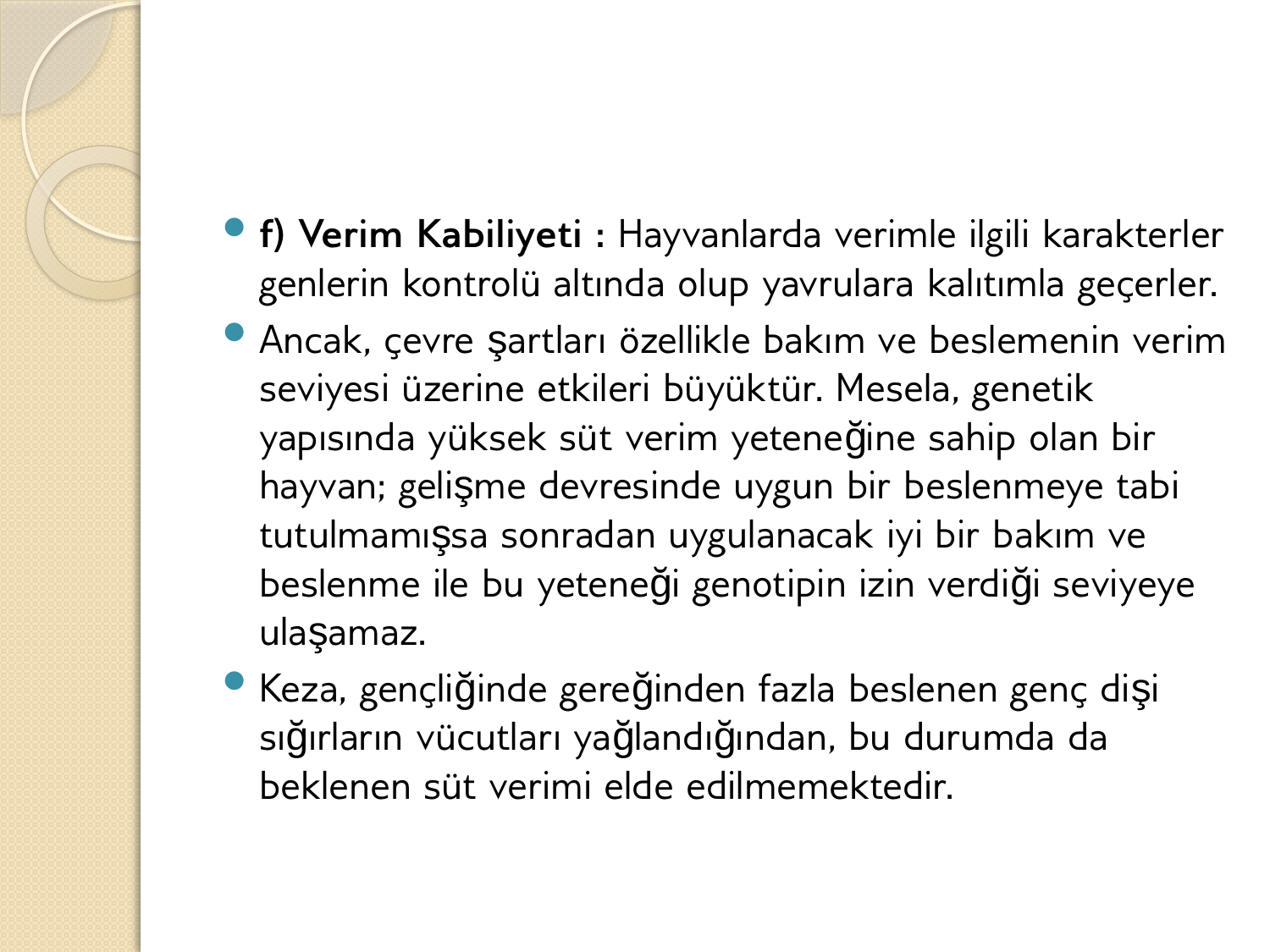

#
f) Verim Kabiliyeti : Hayvanlarda verimle ilgili karakterler genlerin kontrolü altında olup yavrulara kalıtımla geçerler.
Ancak, çevre şartları özellikle bakım ve beslemenin verim seviyesi üzerine etkileri büyüktür. Mesela, genetik yapısında yüksek süt verim yeteneğine sahip olan bir hayvan; gelişme devresinde uygun bir beslenmeye tabi tutulmamışsa sonradan uygulanacak iyi bir bakım ve beslenme ile bu yeteneği genotipin izin verdiği seviyeye ulaşamaz.
Keza, gençliğinde gereğinden fazla beslenen genç dişi sığırların vücutları yağlandığından, bu durumda da beklenen süt verimi elde edilmemektedir.